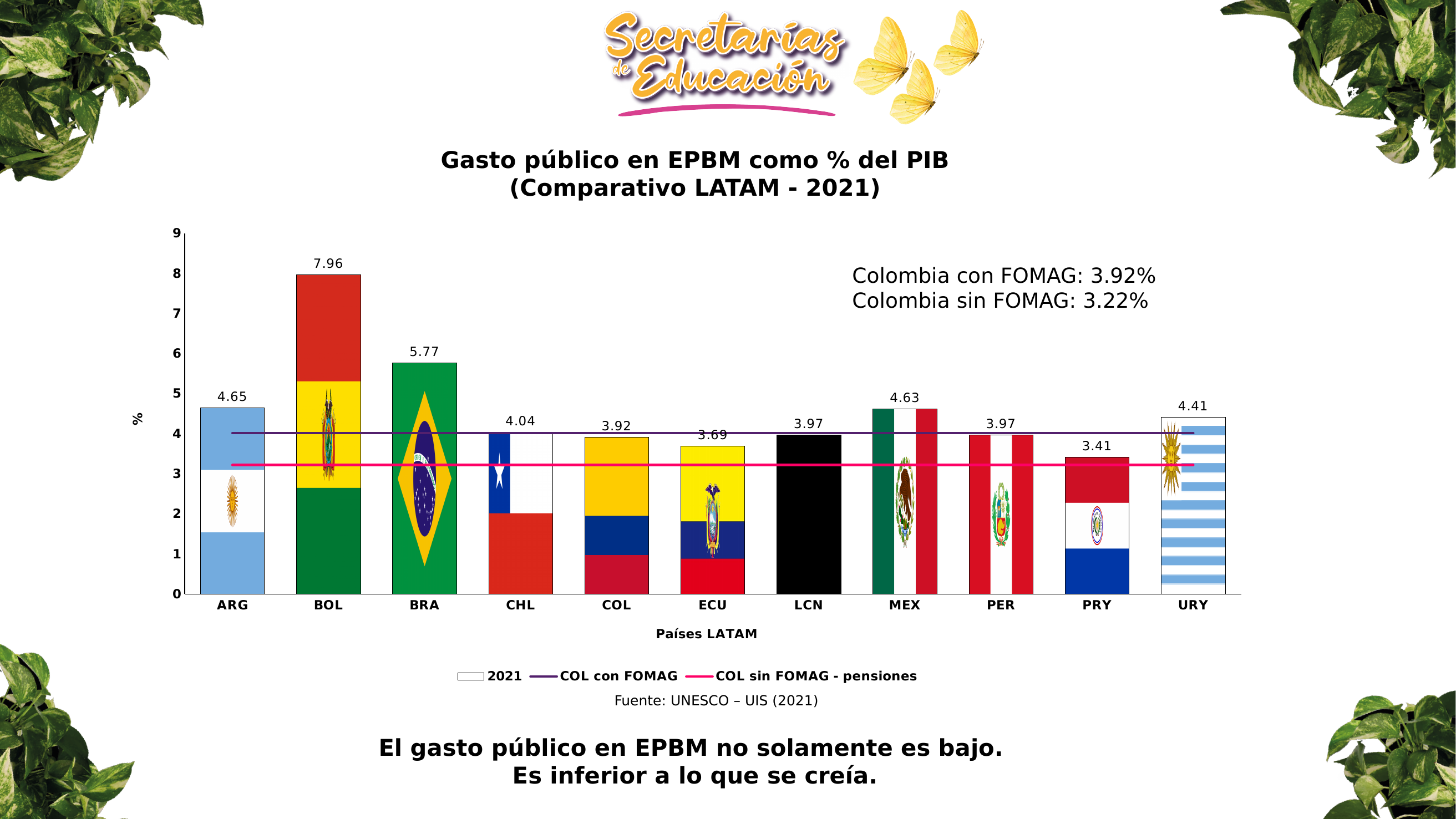

Gasto público en EPBM como % del PIB
(Comparativo LATAM - 2021)

### Chart

| Category | 2021 | COL con FOMAG | COL sin FOMAG - pensiones |
|---|---|---|---|
| ARG | 4.6476001739502 | 4.017308870982993 | 3.2212963339111784 |
| BOL | 7.96174001693726 | 4.017308870982993 | 3.2212963339111784 |
| BRA | 5.77150011062622 | 4.017308870982993 | 3.2212963339111784 |
| CHL | 4.03999996185303 | 4.017308870982993 | 3.2212963339111784 |
| COL | 3.92000007629395 | 4.017308870982993 | 3.2212963339111784 |
| ECU | 3.6913800239563 | 4.017308870982993 | 3.2212963339111784 |
| LCN | 3.97350001335144 | 4.017308870982993 | 3.2212963339111784 |
| MEX | 4.62572002410889 | 4.017308870982993 | 3.2212963339111784 |
| PER | 3.97350001335144 | 4.017308870982993 | 3.2212963339111784 |
| PRY | 3.41070008277893 | 4.017308870982993 | 3.2212963339111784 |
| URY | 4.41334009170532 | 4.017308870982993 | 3.2212963339111784 |
Colombia con FOMAG: 3.92%
Colombia sin FOMAG: 3.22%
Fuente: UNESCO – UIS (2021)
El gasto público en EPBM no solamente es bajo.
Es inferior a lo que se creía.